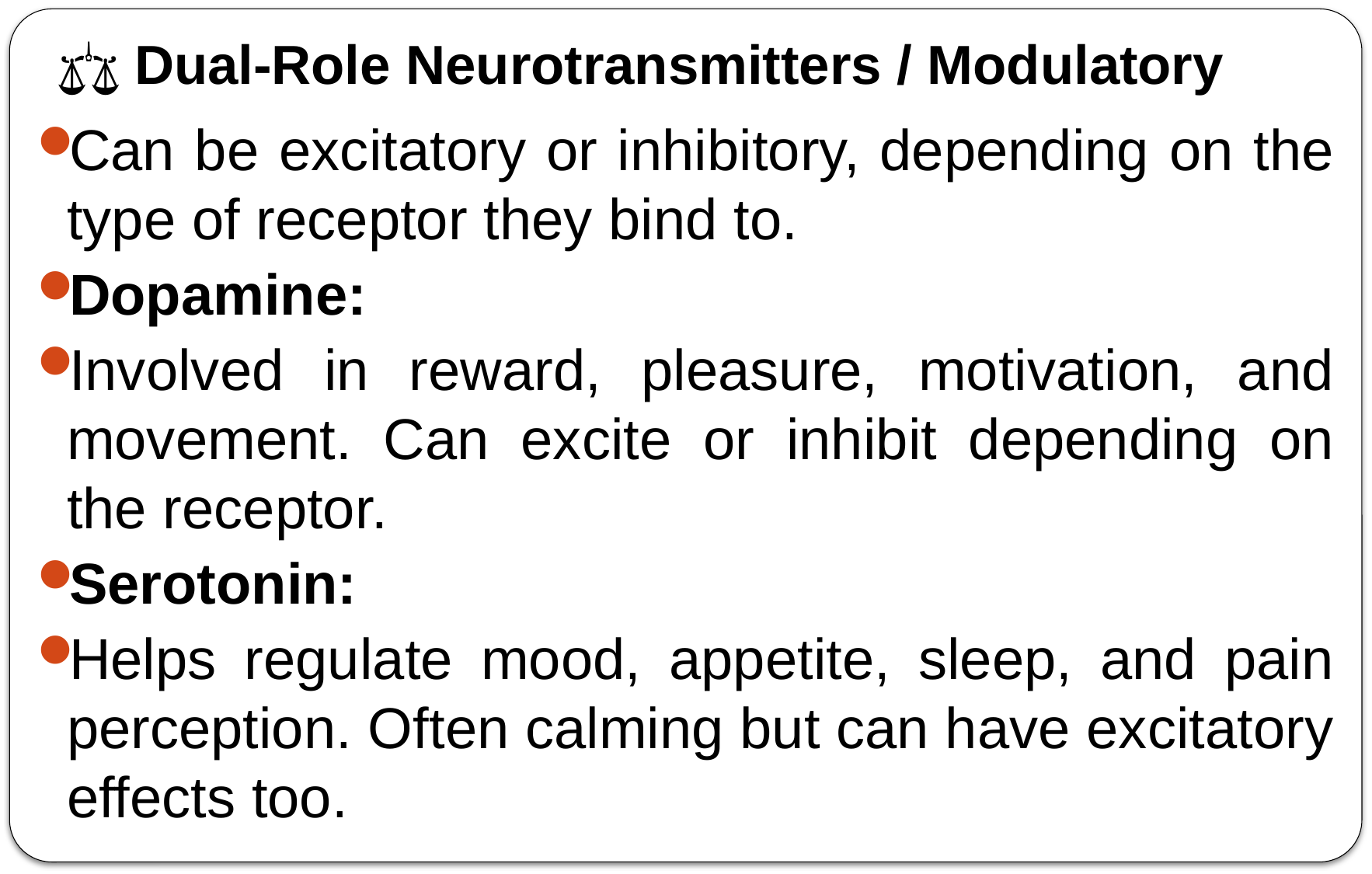

# ⚖️ Dual-Role Neurotransmitters / Modulatory
Can be excitatory or inhibitory, depending on the type of receptor they bind to.
Dopamine:
Involved in reward, pleasure, motivation, and movement. Can excite or inhibit depending on the receptor.
Serotonin:
Helps regulate mood, appetite, sleep, and pain perception. Often calming but can have excitatory effects too.